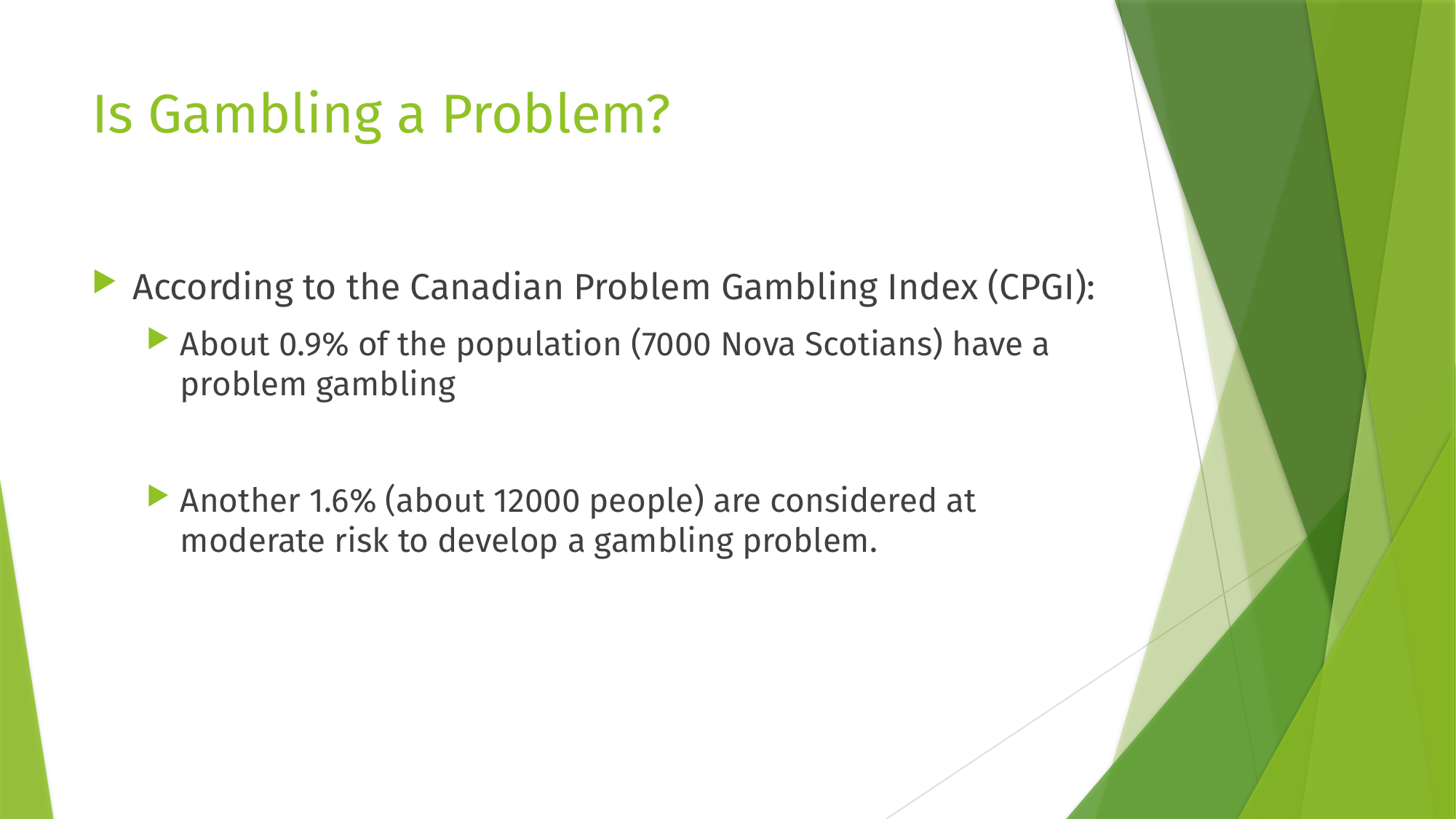

# Is Gambling a Problem?
According to the Canadian Problem Gambling Index (CPGI):
About 0.9% of the population (7000 Nova Scotians) have a problem gambling

Another 1.6% (about 12000 people) are considered at moderate risk to develop a gambling problem.